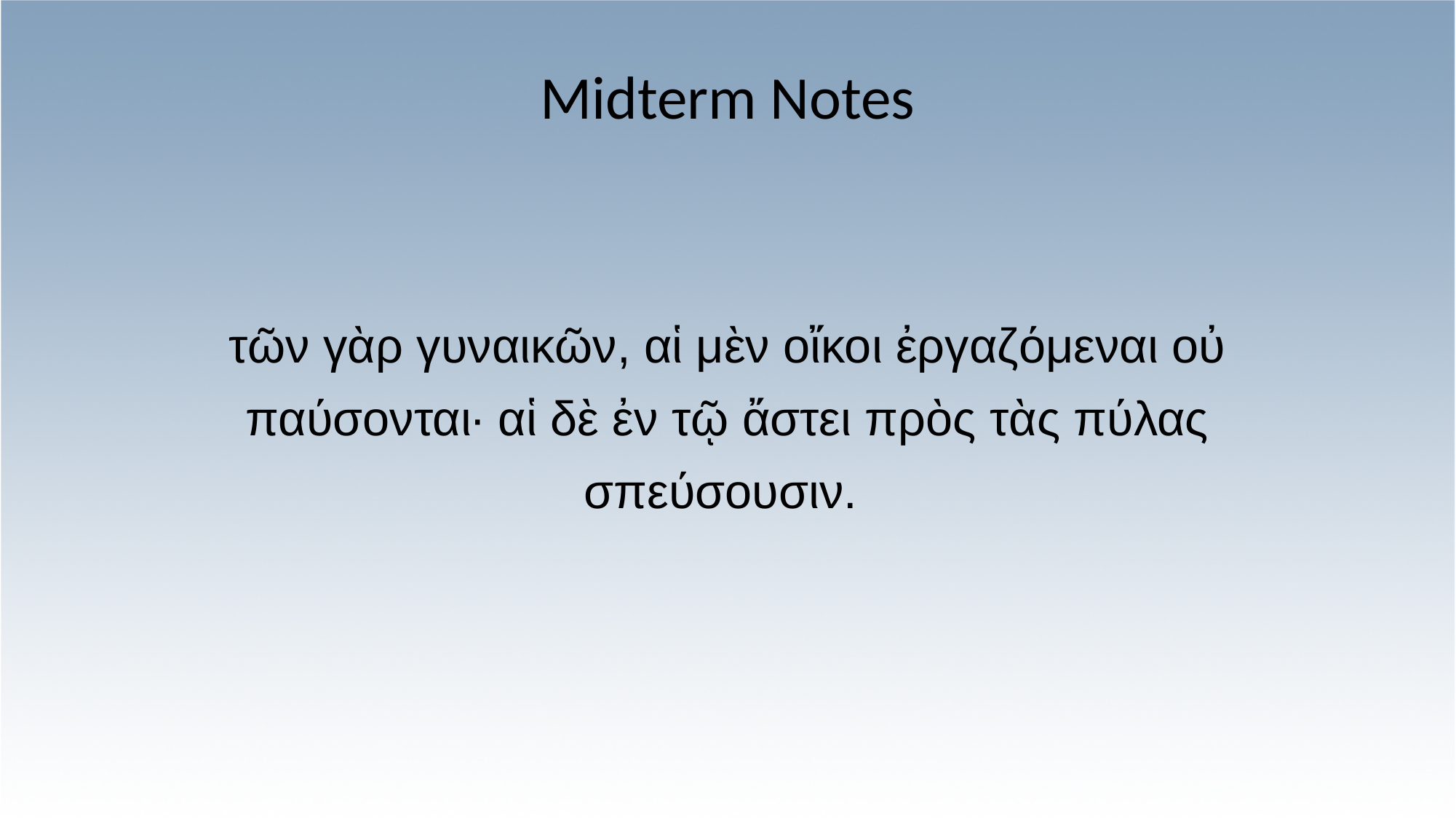

# Midterm Notes
τῶν γὰρ γυναικῶν, αἱ μὲν οἴκοι ἐργαζόμεναι οὐ παύσονται· αἱ δὲ ἐν τῷ ἄστει πρὸς τὰς πύλας σπεύσουσιν.